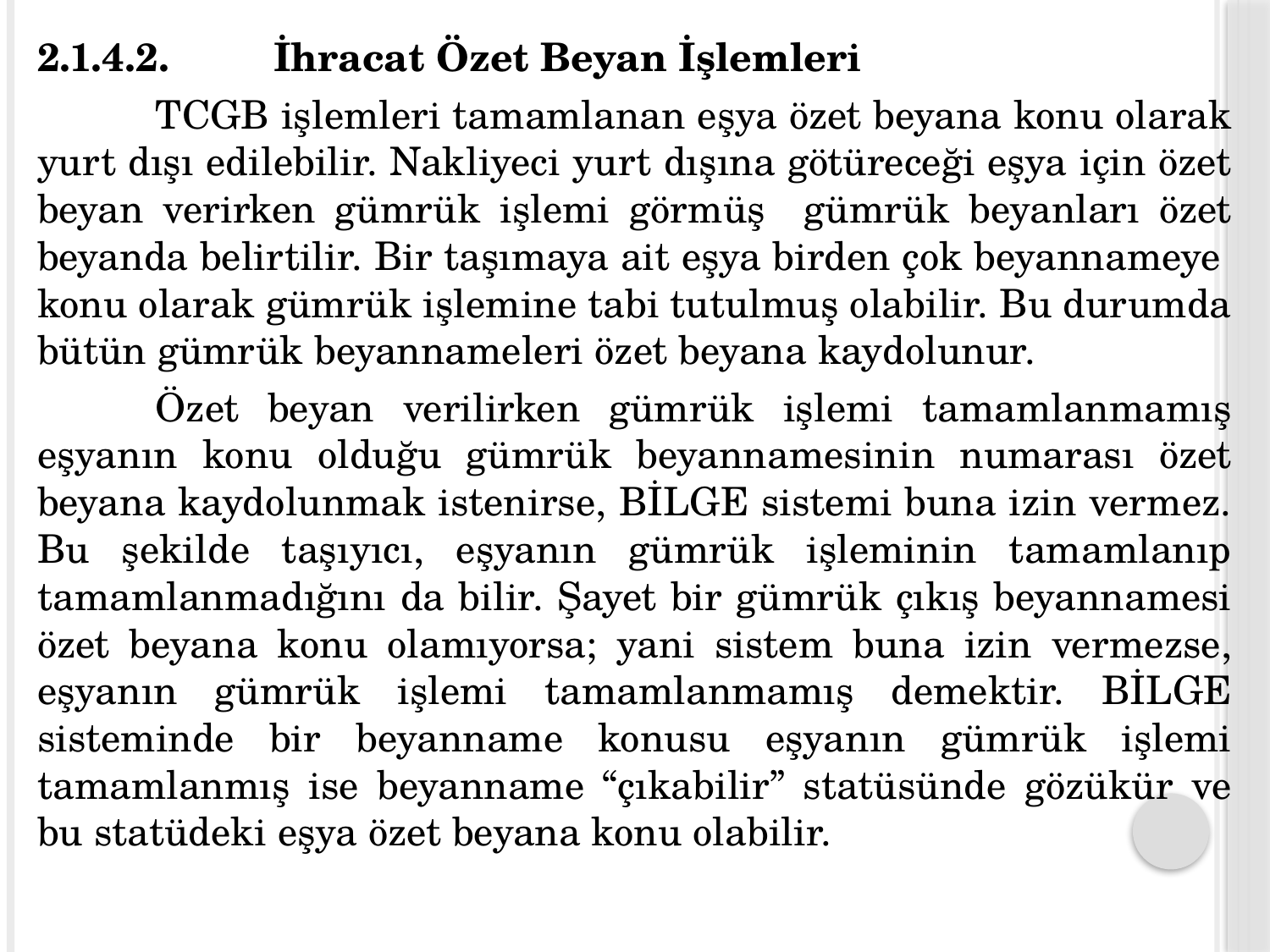

2.1.4.2.	İhracat Özet Beyan İşlemleri
	TCGB işlemleri tamamlanan eşya özet beyana konu olarak yurt dışı edilebilir. Nakliyeci yurt dışına götüreceği eşya için özet beyan verirken gümrük işlemi görmüş  gümrük beyanları özet beyanda belirtilir. Bir taşımaya ait eşya birden çok beyannameye  konu olarak gümrük işlemine tabi tutulmuş olabilir. Bu durumda bütün gümrük beyannameleri özet beyana kaydolunur.
	Özet beyan verilirken gümrük işlemi tamamlanmamış eşyanın konu olduğu gümrük beyannamesinin numarası özet beyana kaydolunmak istenirse, BİLGE sistemi buna izin vermez. Bu şekilde taşıyıcı, eşyanın gümrük işleminin tamamlanıp tamamlanmadığını da bilir. Şayet bir gümrük çıkış beyannamesi özet beyana konu olamıyorsa; yani sistem buna izin vermezse, eşyanın gümrük işlemi tamamlanmamış demektir. BİLGE sisteminde bir beyanname konusu eşyanın gümrük işlemi tamamlanmış ise beyanname “çıkabilir” statüsünde gözükür ve bu statüdeki eşya özet beyana konu olabilir.